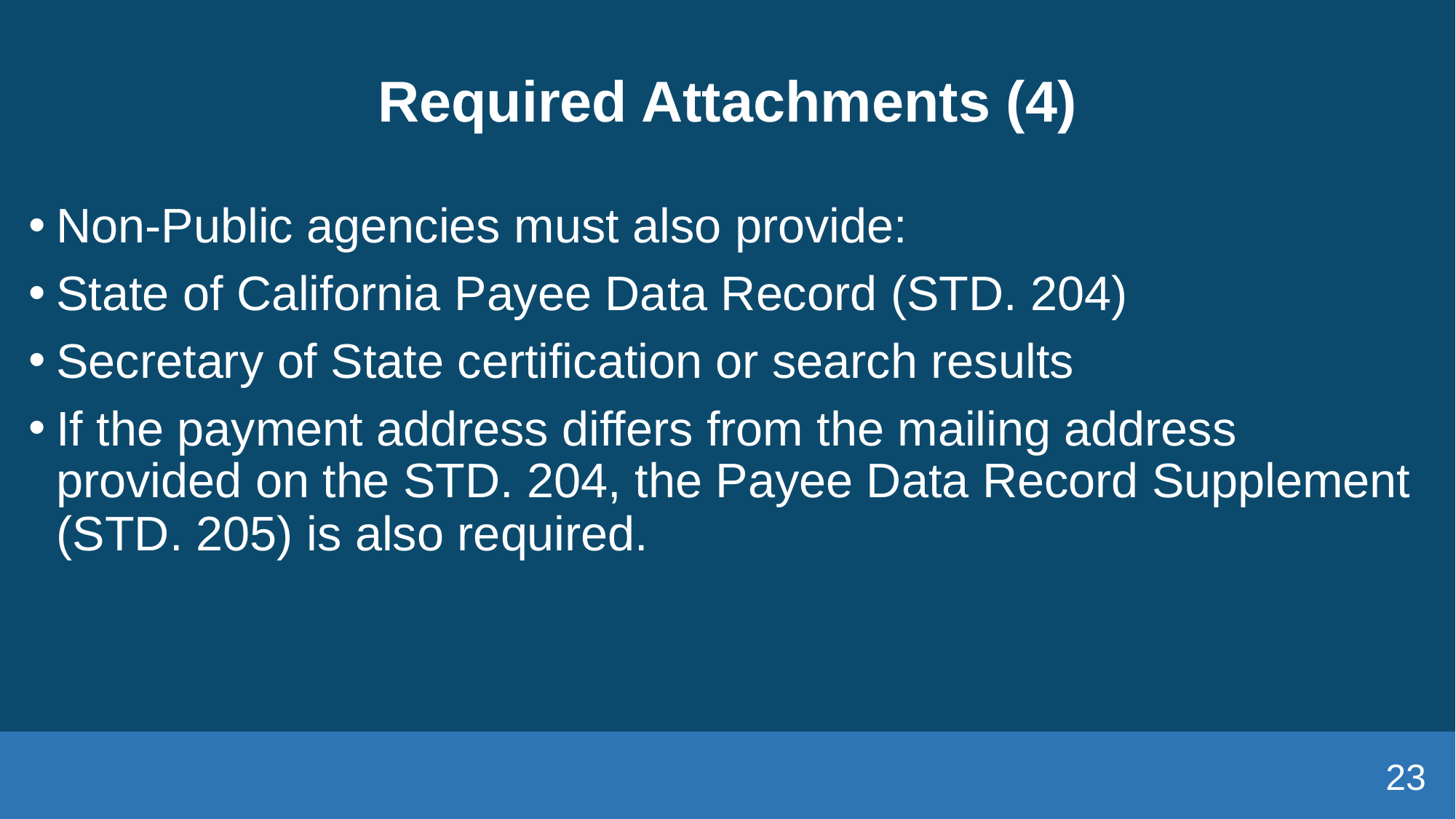

# Required Attachments (4)
Non-Public agencies must also provide:
State of California Payee Data Record (STD. 204)
Secretary of State certification or search results
If the payment address differs from the mailing address provided on the STD. 204, the Payee Data Record Supplement (STD. 205) is also required.
23